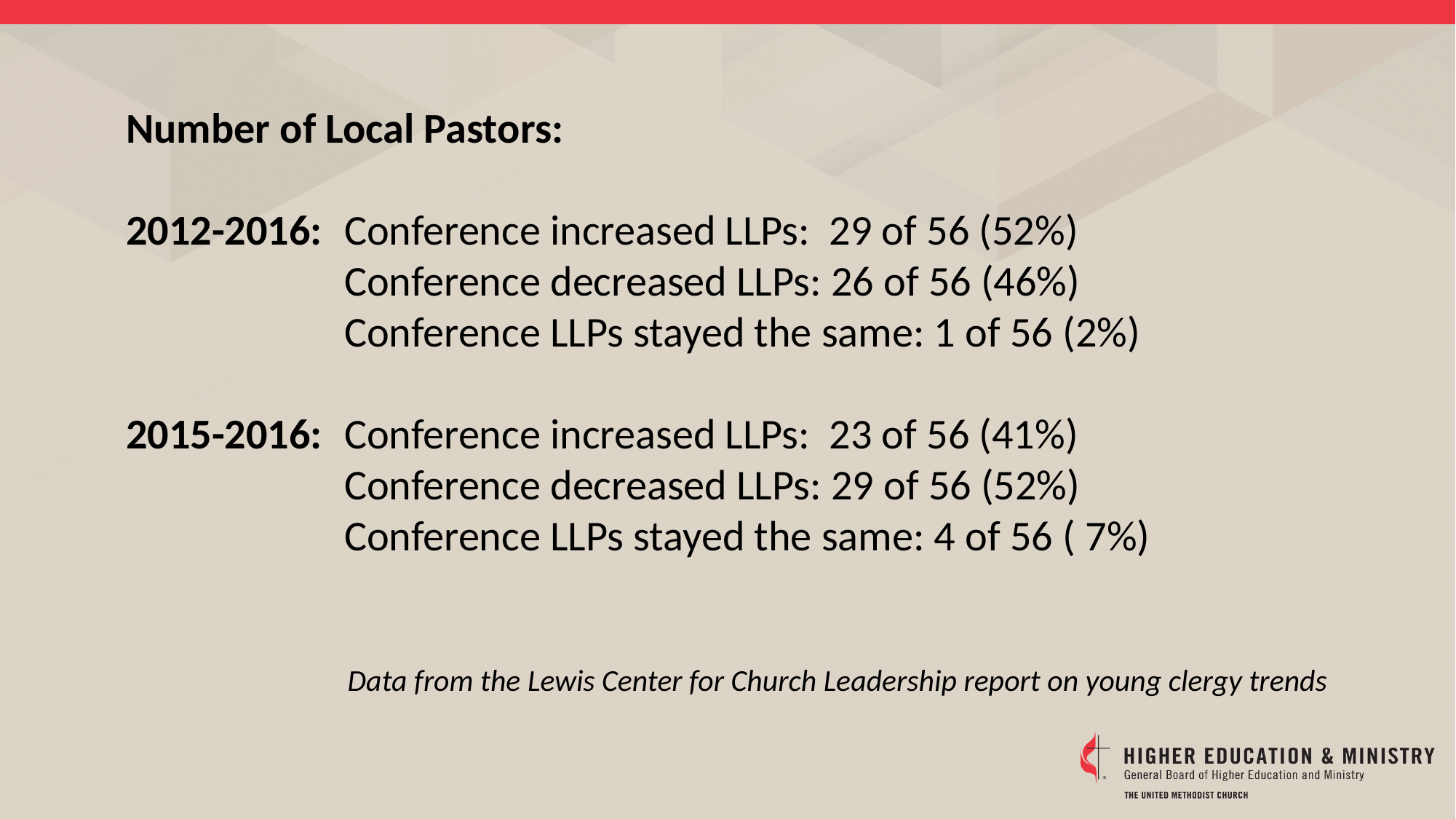

Number of Local Pastors:

2012-2016:	Conference increased LLPs:  29 of 56 (52%)
		Conference decreased LLPs: 26 of 56 (46%)
		Conference LLPs stayed the same: 1 of 56 (2%)

2015-2016:  	Conference increased LLPs:  23 of 56 (41%)
		Conference decreased LLPs: 29 of 56 (52%)
		Conference LLPs stayed the same: 4 of 56 ( 7%)

                                Data from the Lewis Center for Church Leadership report on young clergy trends